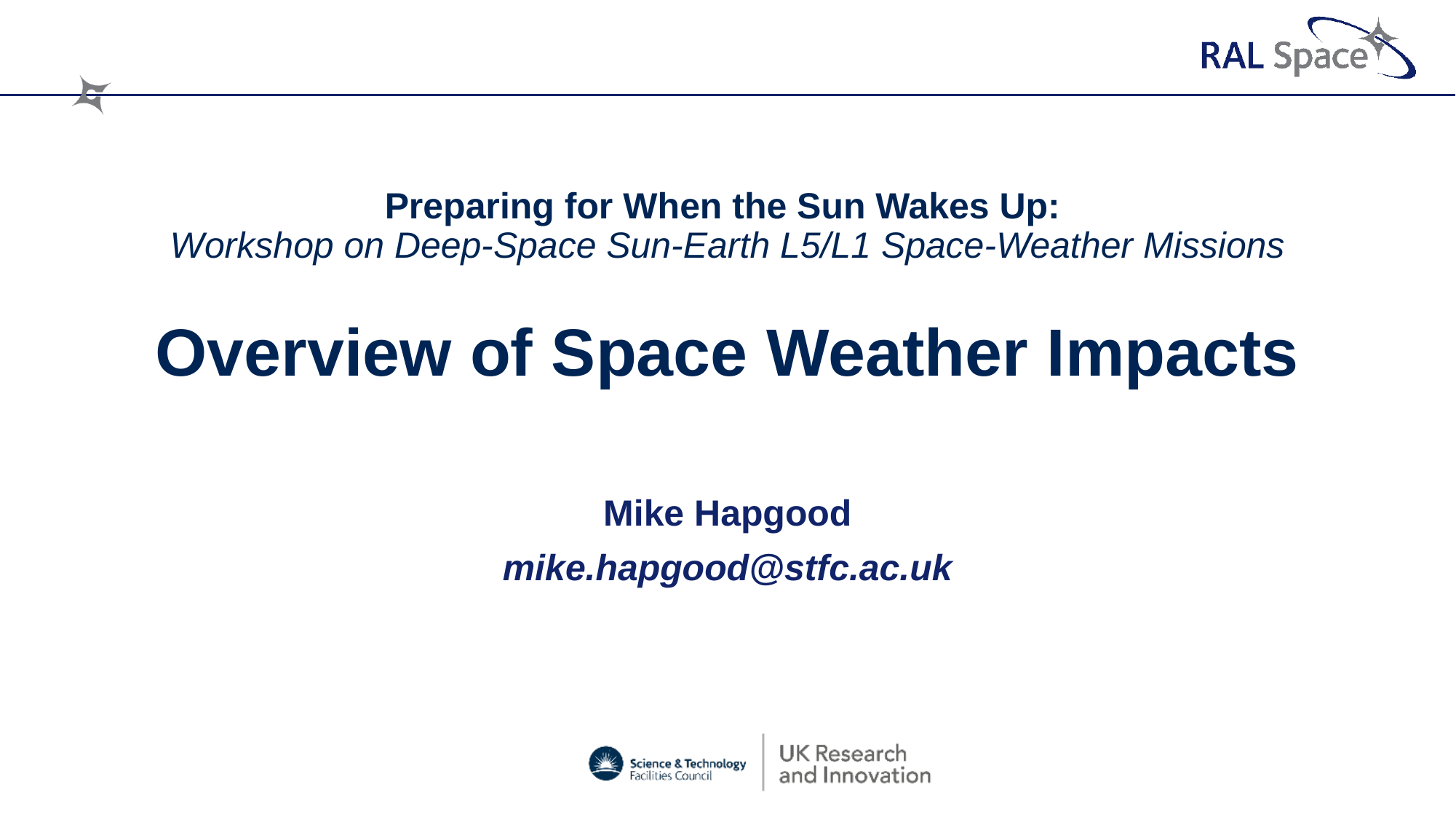

# Preparing for When the Sun Wakes Up: Workshop on Deep-Space Sun-Earth L5/L1 Space-Weather Missions Overview of Space Weather Impacts
Mike Hapgood
mike.hapgood@stfc.ac.uk